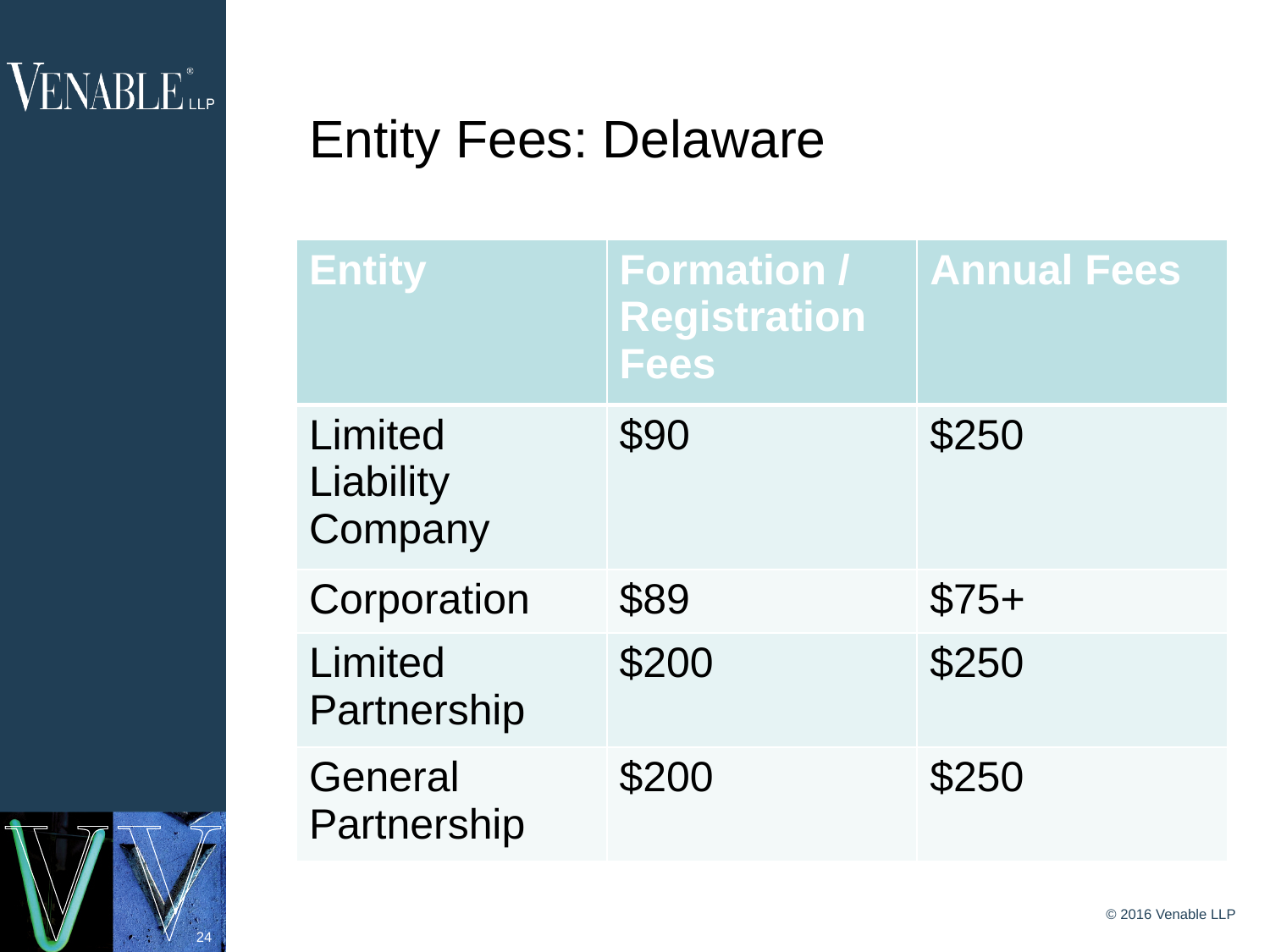

# Entity Fees: Delaware
| Entity | Formation / Registration Fees | Annual Fees |
| --- | --- | --- |
| Limited Liability Company | $90 | $250 |
| Corporation | $89 | $75+ |
| Limited Partnership | $200 | $250 |
| General Partnership | $200 | $250 |
© 2016 Venable LLP